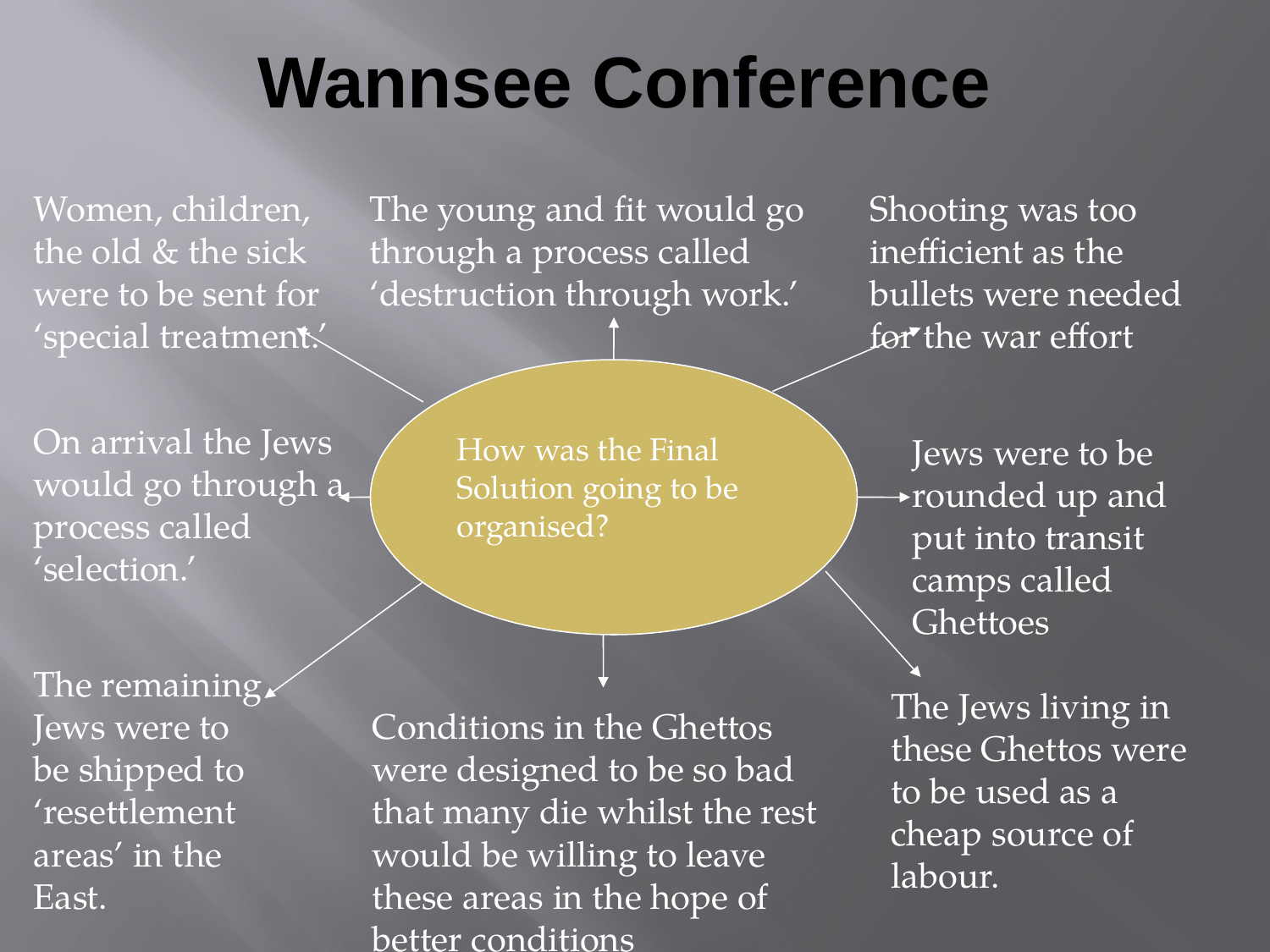

# Wannsee Conference
Women, children, the old & the sick were to be sent for ‘special treatment.’
The young and fit would go through a process called ‘destruction through work.’
Shooting was too inefficient as the bullets were needed for the war effort

On arrival the Jews would go through a process called ‘selection.’
How was the Final Solution going to be organised?
Jews were to be rounded up and put into transit camps called Ghettoes

The remaining Jews were to be shipped to ‘resettlement areas’ in the East.
The Jews living in these Ghettos were to be used as a cheap source of labour.
Conditions in the Ghettos were designed to be so bad that many die whilst the rest would be willing to leave these areas in the hope of better conditions